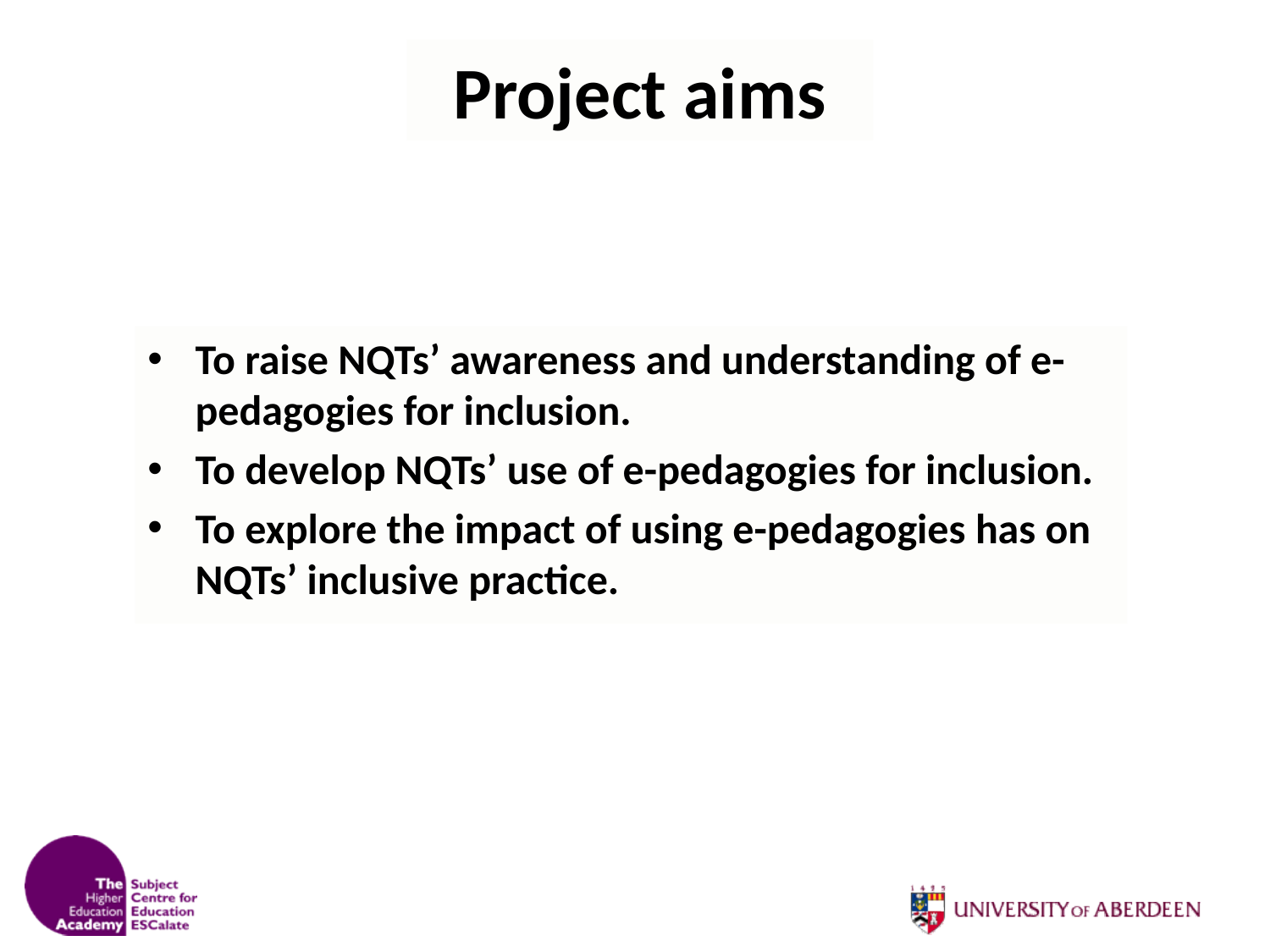

# Project aims
To raise NQTs’ awareness and understanding of e-pedagogies for inclusion.
To develop NQTs’ use of e-pedagogies for inclusion.
To explore the impact of using e-pedagogies has on NQTs’ inclusive practice.